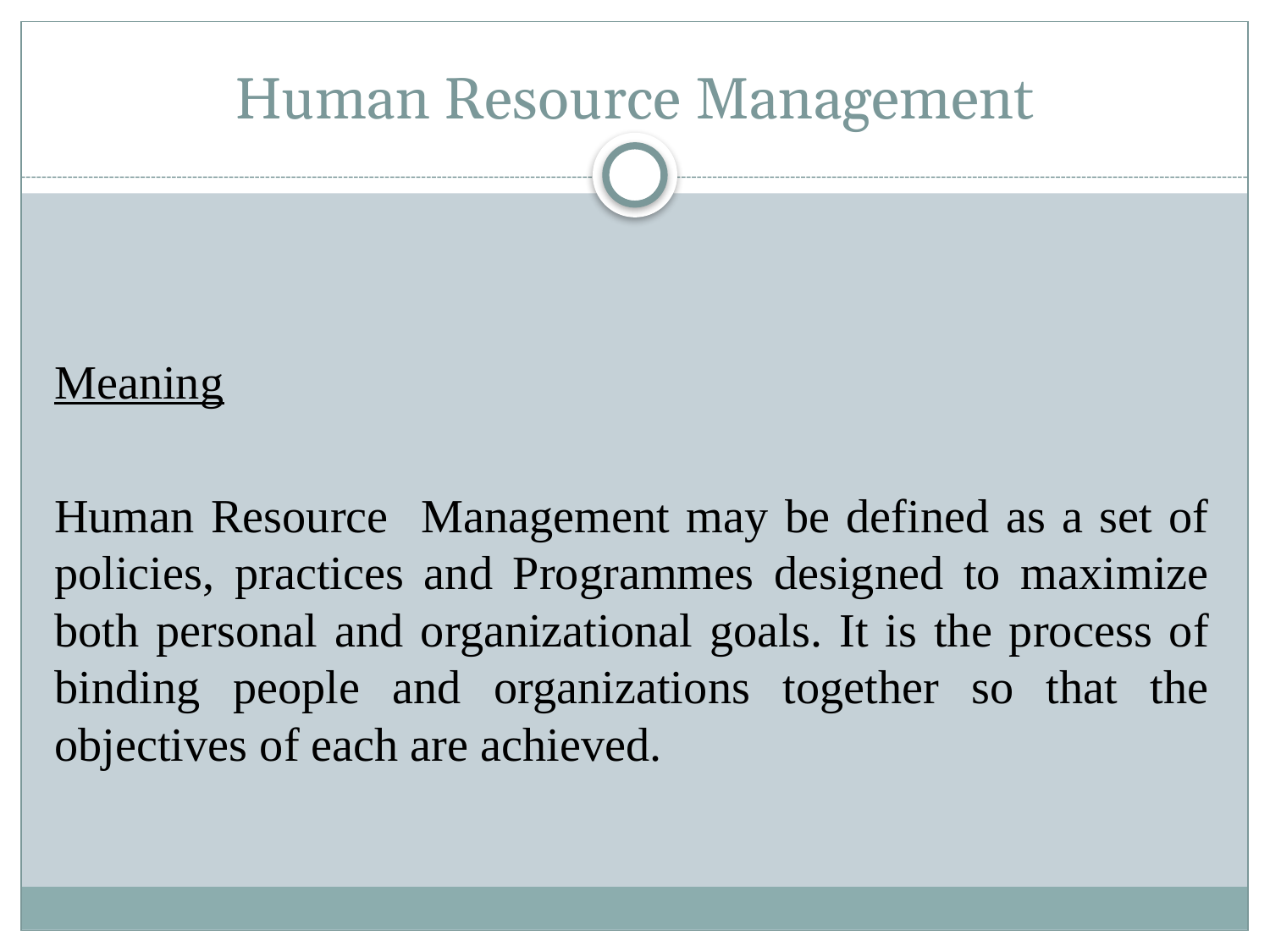

# Human Resource Management

Meaning

Human Resource  Management may be defined as a set of policies, practices and Programmes designed to maximize both personal and organizational goals. It is the process of binding people and organizations together so that the objectives of each are achieved.